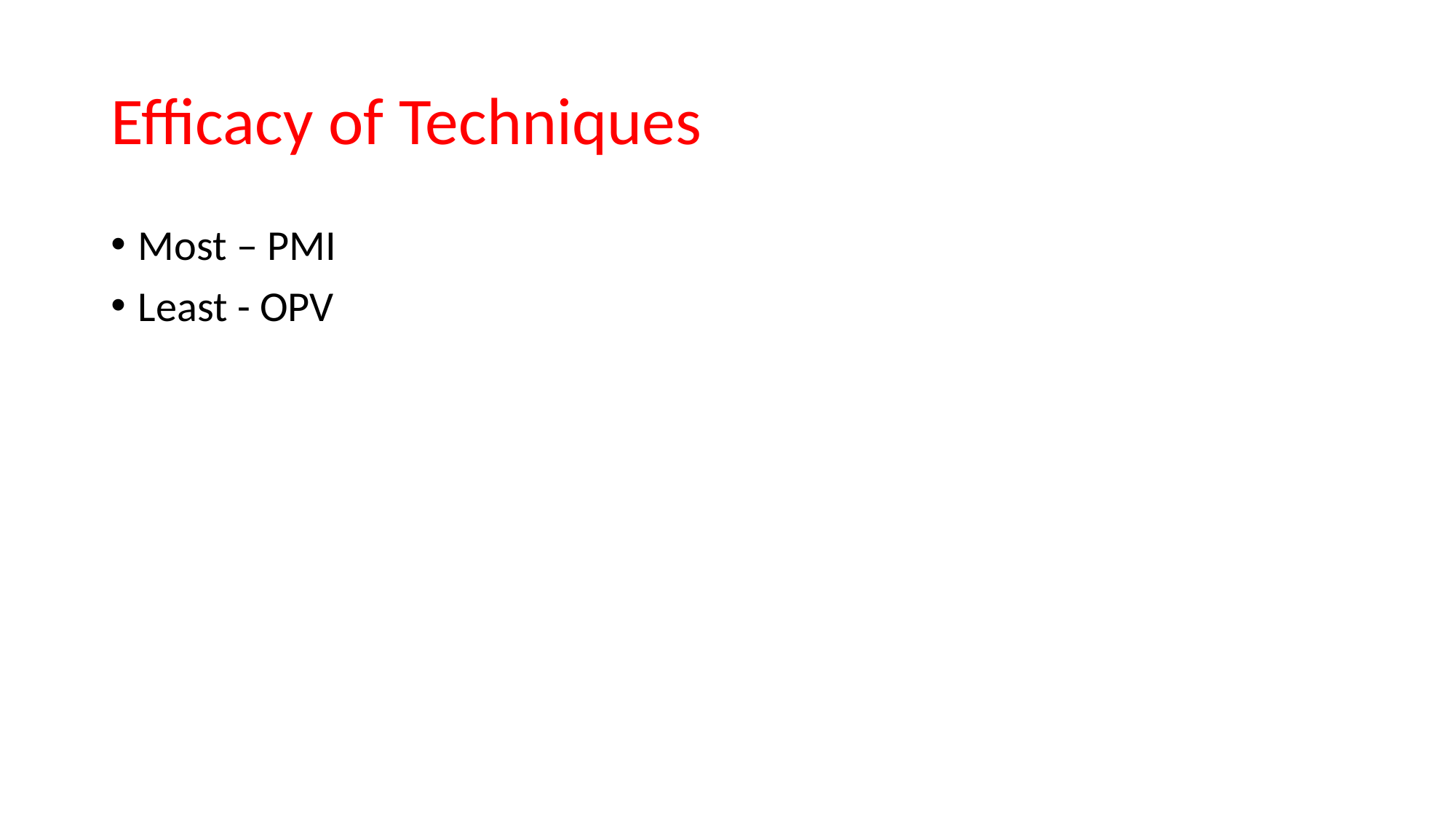

# Efficacy of Techniques
Most – PMI
Least - OPV